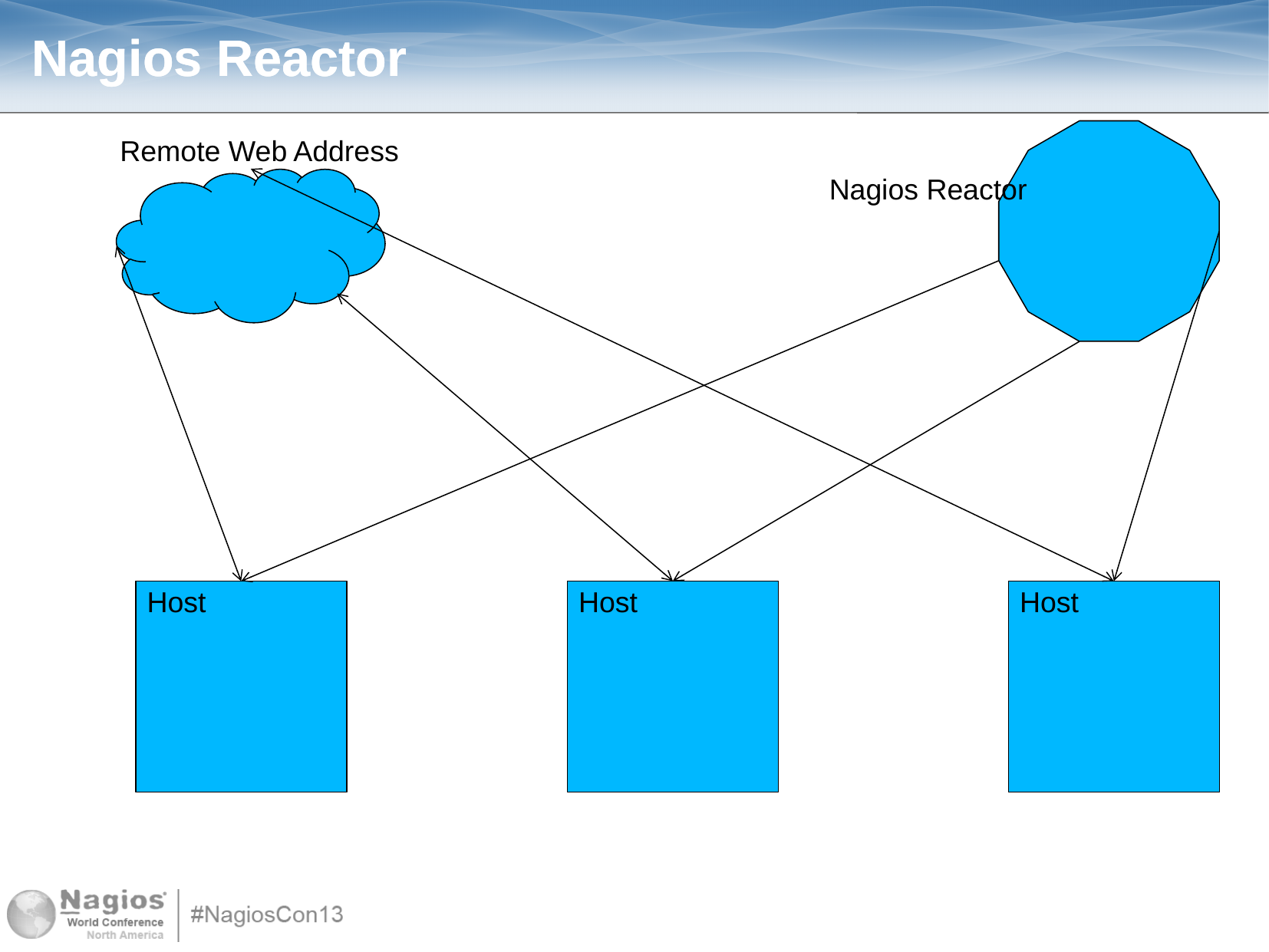

# Nagios Reactor
Nagios Reactor

Remote Web Address

Nagios Reactor
Host
Host
Host